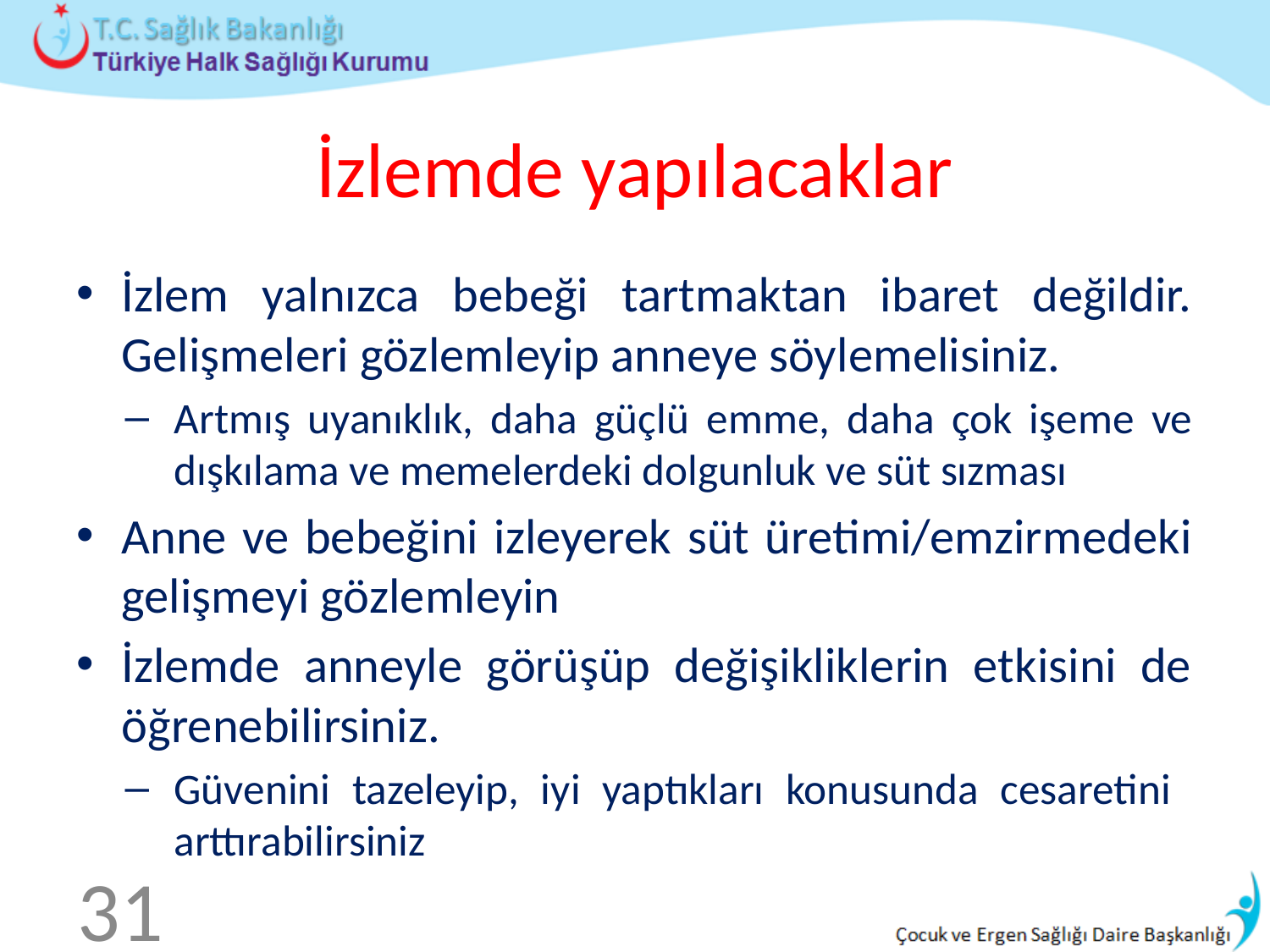

# İzlemde yapılacaklar
İzlem yalnızca bebeği tartmaktan ibaret değildir. Gelişmeleri gözlemleyip anneye söylemelisiniz.
Artmış uyanıklık, daha güçlü emme, daha çok işeme ve dışkılama ve memelerdeki dolgunluk ve süt sızması
Anne ve bebeğini izleyerek süt üretimi/emzirmedeki gelişmeyi gözlemleyin
İzlemde anneyle görüşüp değişikliklerin etkisini de öğrenebilirsiniz.
Güvenini tazeleyip, iyi yaptıkları konusunda cesaretini  arttırabilirsiniz
31